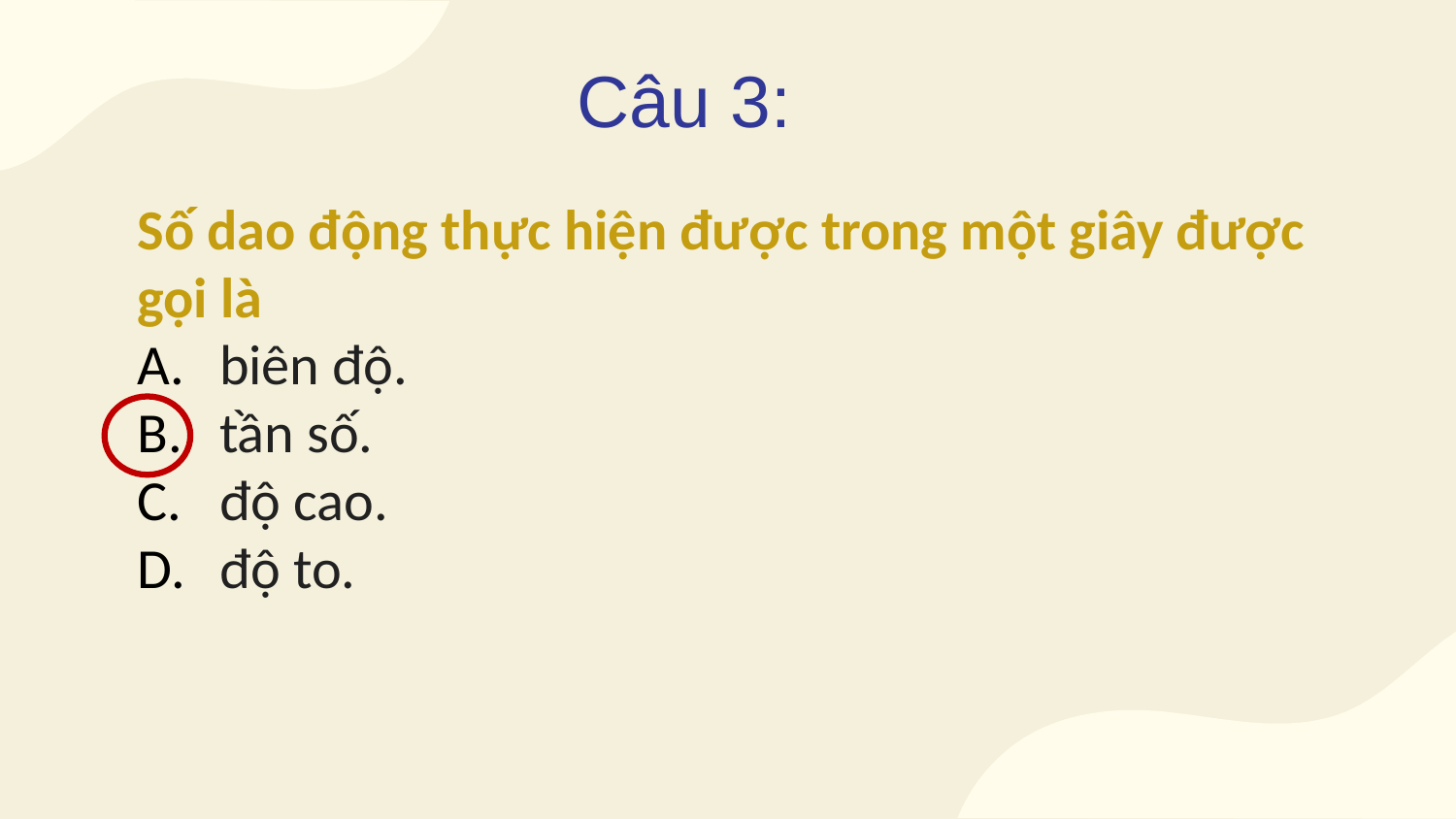

# Câu 3:
Số dao động thực hiện được trong một giây được gọi là
biên độ.
tần số.
độ cao.
độ to.